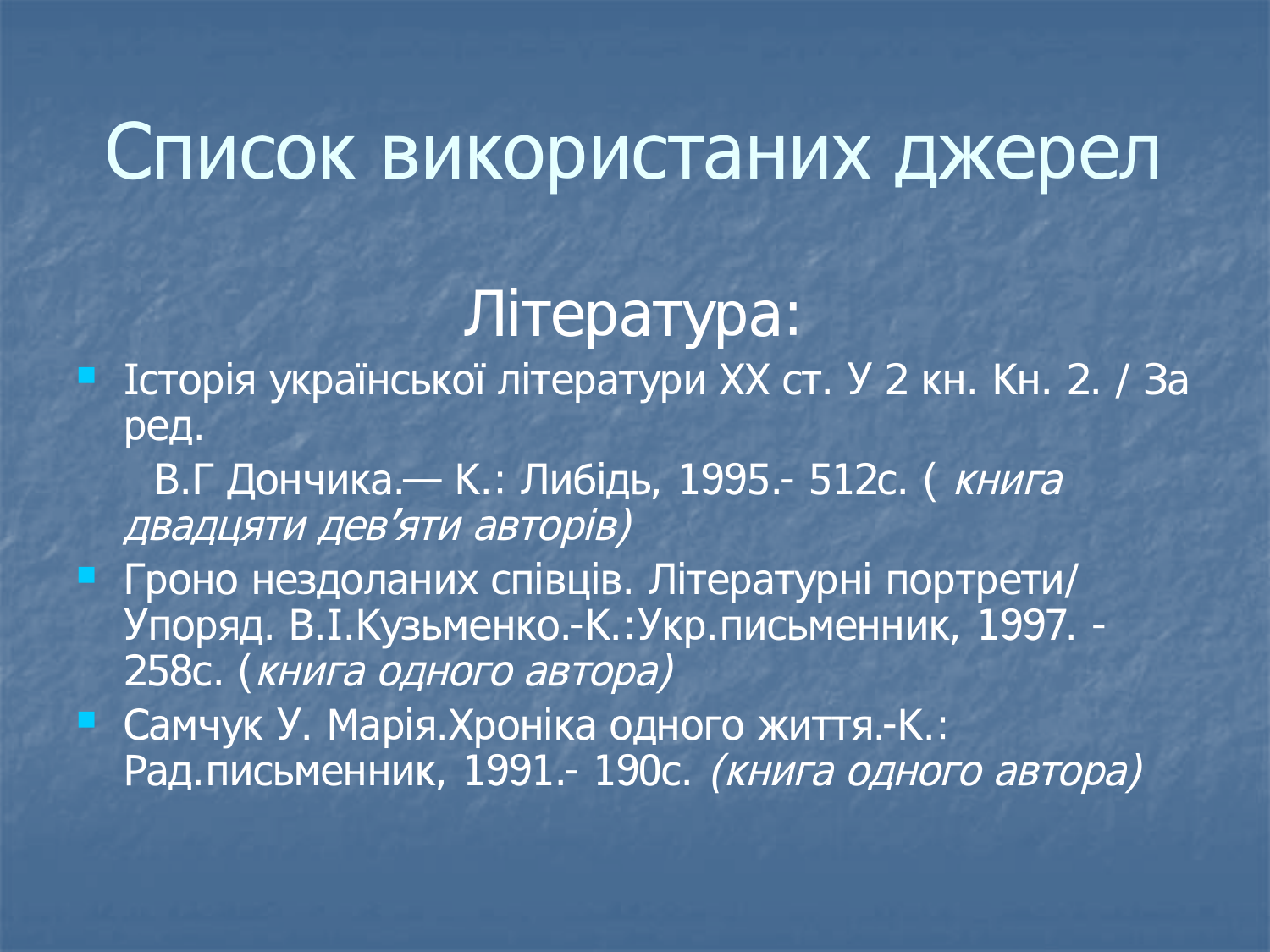

Список використаних джерел
Література:
Історія української літератури ХХ ст. У 2 кн. Кн. 2. / За ред.
      В.Г Дончика.— К.: Либідь, 1995.- 512с. ( книга двадцяти дев’яти авторів)
Гроно нездоланих співців. Літературні портрети/ Упоряд. В.І.Кузьменко.-К.:Укр.письменник, 1997. -258с. (книга одного автора)
Самчук У. Марія.Хроніка одного життя.-К.: Рад.письменник, 1991.- 190с. (книга одного автора)